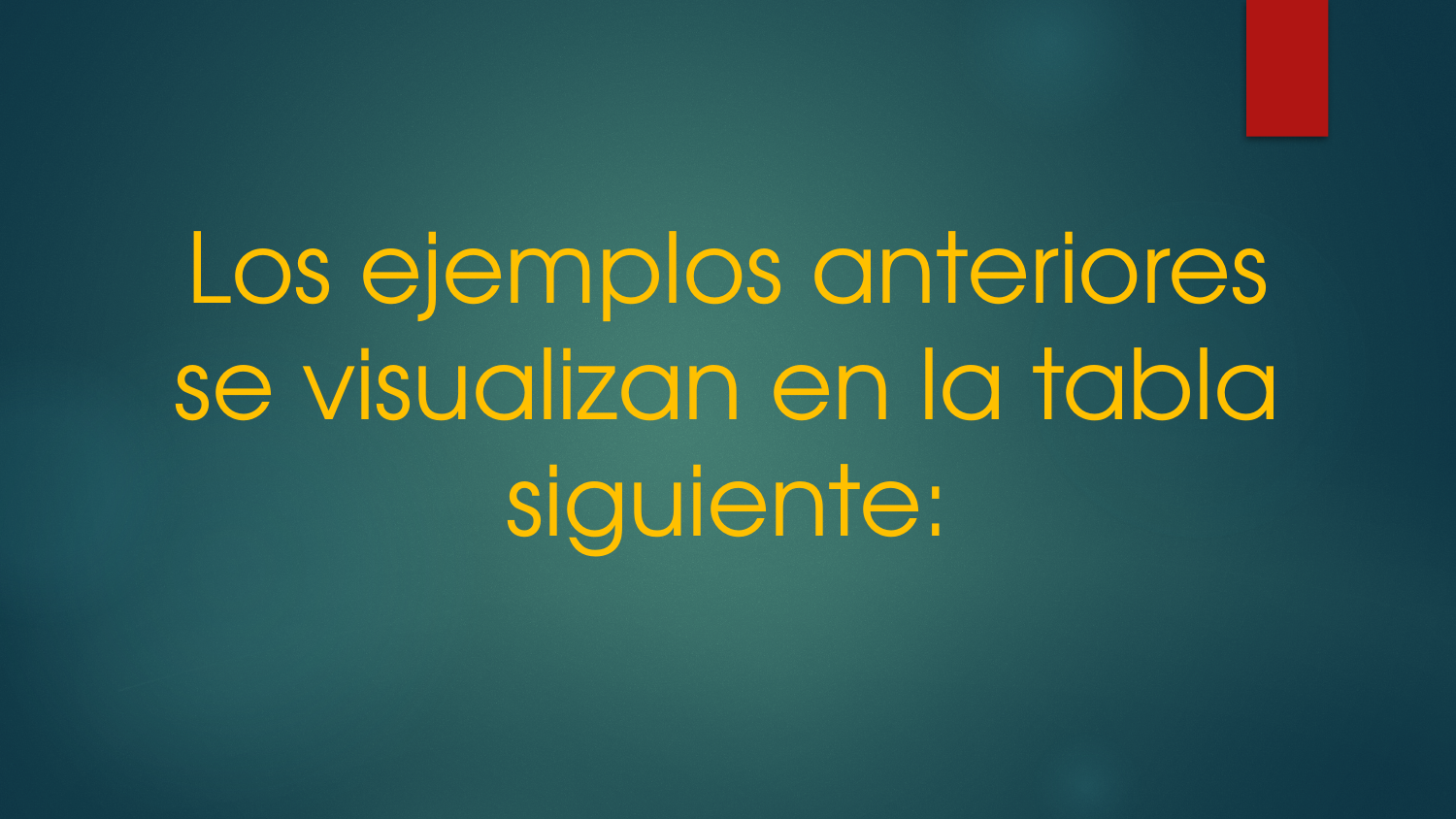

# Los ejemplos anteriores se visualizan en la tabla siguiente: